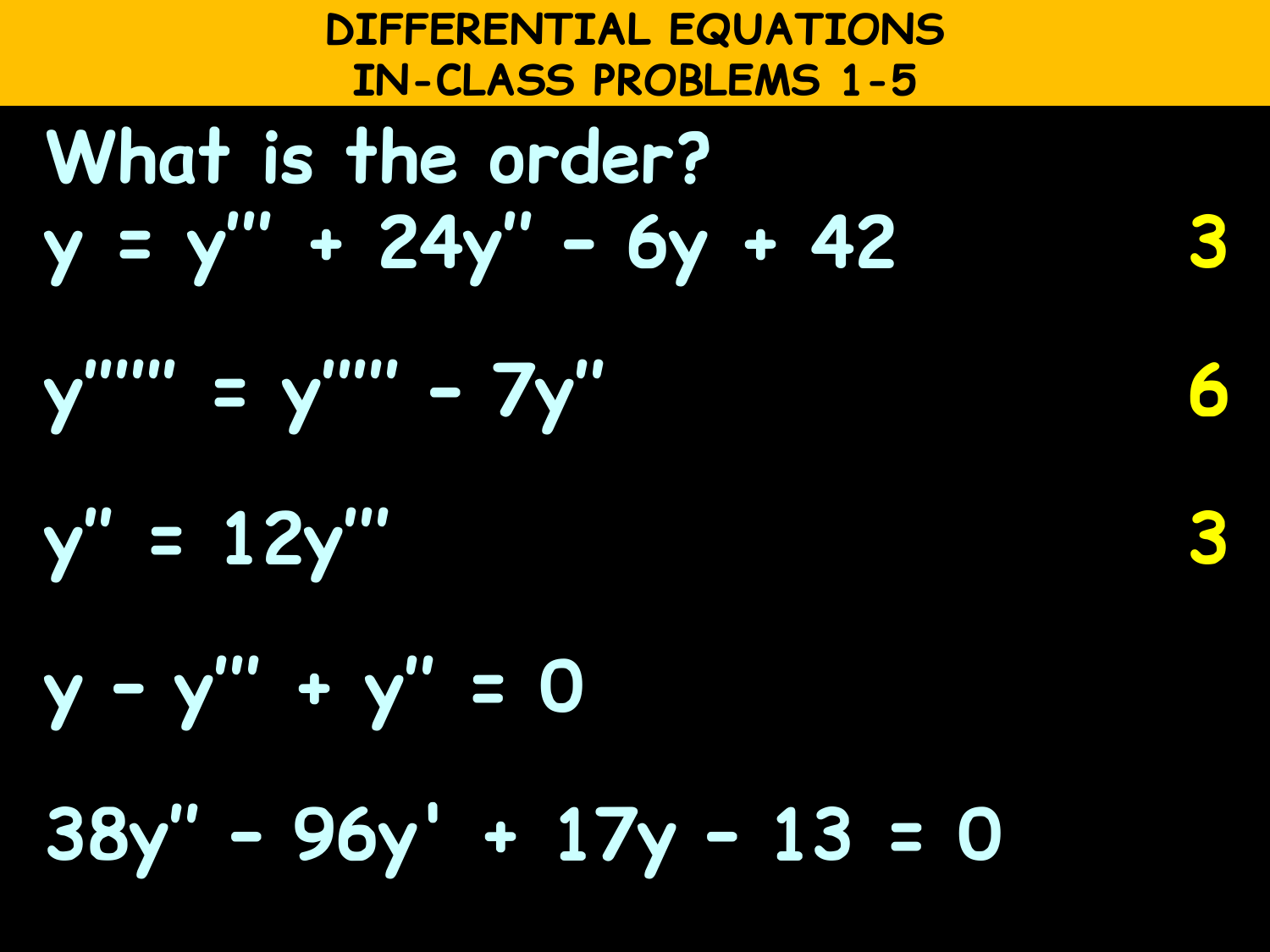

DIFFERENTIAL EQUATIONS
IN-CLASS PROBLEMS 1-5
What is the order?
y = y’’’ + 24y’’ – 6y + 42 			3

y’’’’’’ = y’’’’’ – 7y’’					6

y’’ = 12y’’’							3

y – y’’’ + y’’ = 0

38y’’ – 96y' + 17y – 13 = 0